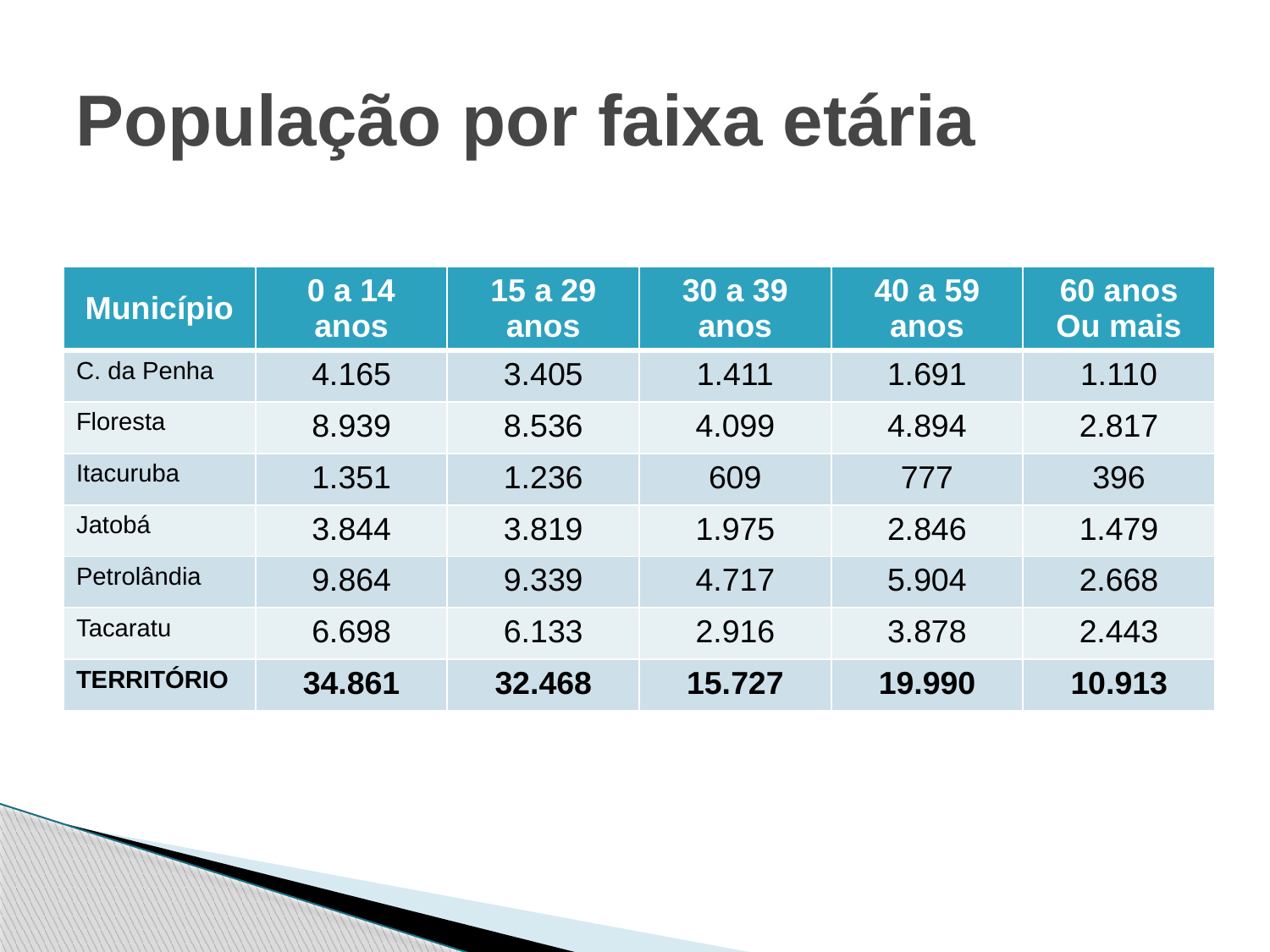

# População por faixa etária
| Município | 0 a 14 anos | 15 a 29 anos | 30 a 39 anos | 40 a 59 anos | 60 anos Ou mais |
| --- | --- | --- | --- | --- | --- |
| C. da Penha | 4.165 | 3.405 | 1.411 | 1.691 | 1.110 |
| Floresta | 8.939 | 8.536 | 4.099 | 4.894 | 2.817 |
| Itacuruba | 1.351 | 1.236 | 609 | 777 | 396 |
| Jatobá | 3.844 | 3.819 | 1.975 | 2.846 | 1.479 |
| Petrolândia | 9.864 | 9.339 | 4.717 | 5.904 | 2.668 |
| Tacaratu | 6.698 | 6.133 | 2.916 | 3.878 | 2.443 |
| TERRITÓRIO | 34.861 | 32.468 | 15.727 | 19.990 | 10.913 |